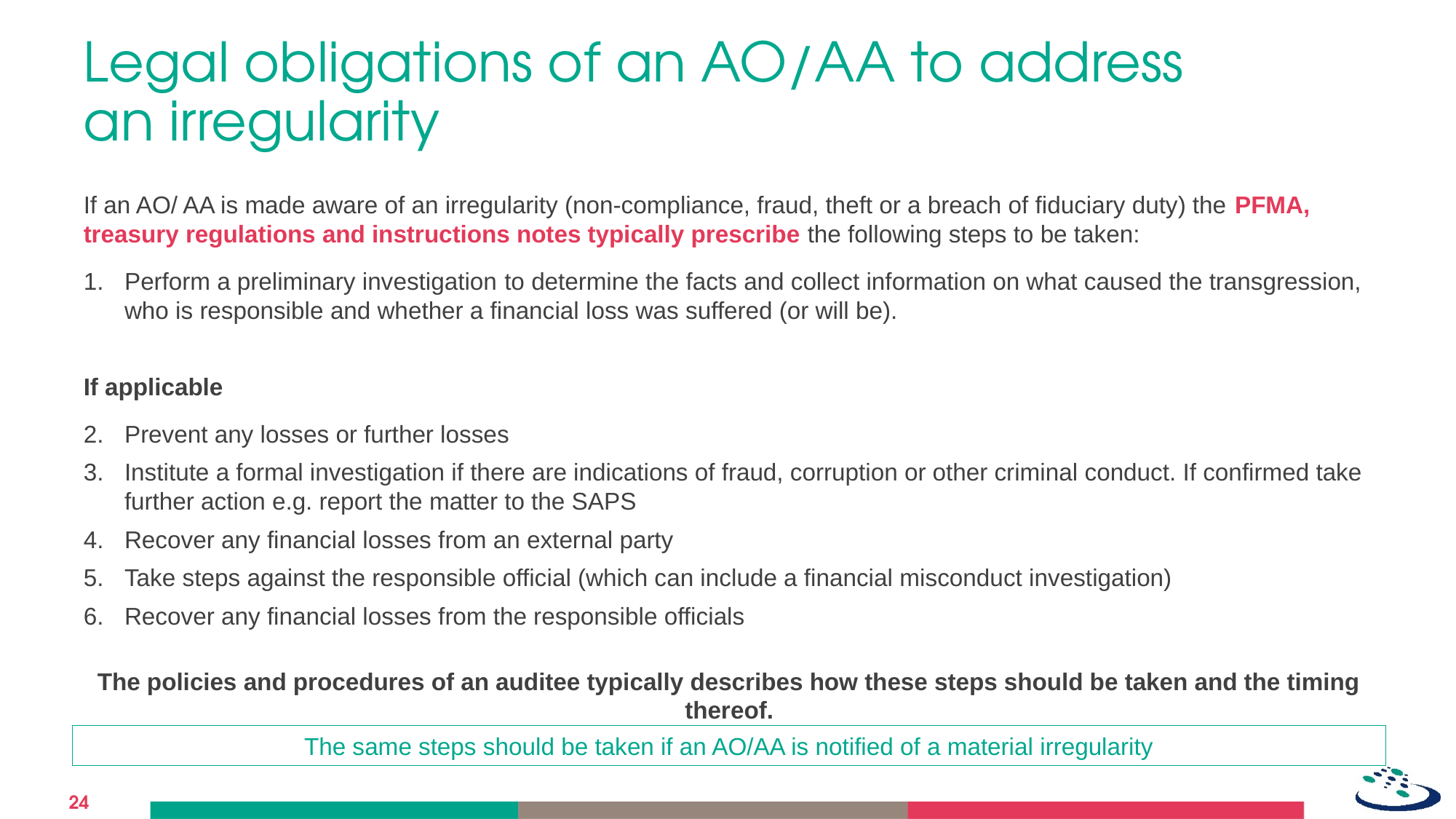

# Legal obligations of an AO/AA to address an irregularity
If an AO/ AA is made aware of an irregularity (non-compliance, fraud, theft or a breach of fiduciary duty) the PFMA, treasury regulations and instructions notes typically prescribe the following steps to be taken:
Perform a preliminary investigation to determine the facts and collect information on what caused the transgression, who is responsible and whether a financial loss was suffered (or will be).

If applicable
Prevent any losses or further losses
Institute a formal investigation if there are indications of fraud, corruption or other criminal conduct. If confirmed take further action e.g. report the matter to the SAPS
Recover any financial losses from an external party
Take steps against the responsible official (which can include a financial misconduct investigation)
Recover any financial losses from the responsible officials

The policies and procedures of an auditee typically describes how these steps should be taken and the timing thereof.
The same steps should be taken if an AO/AA is notified of a material irregularity
24